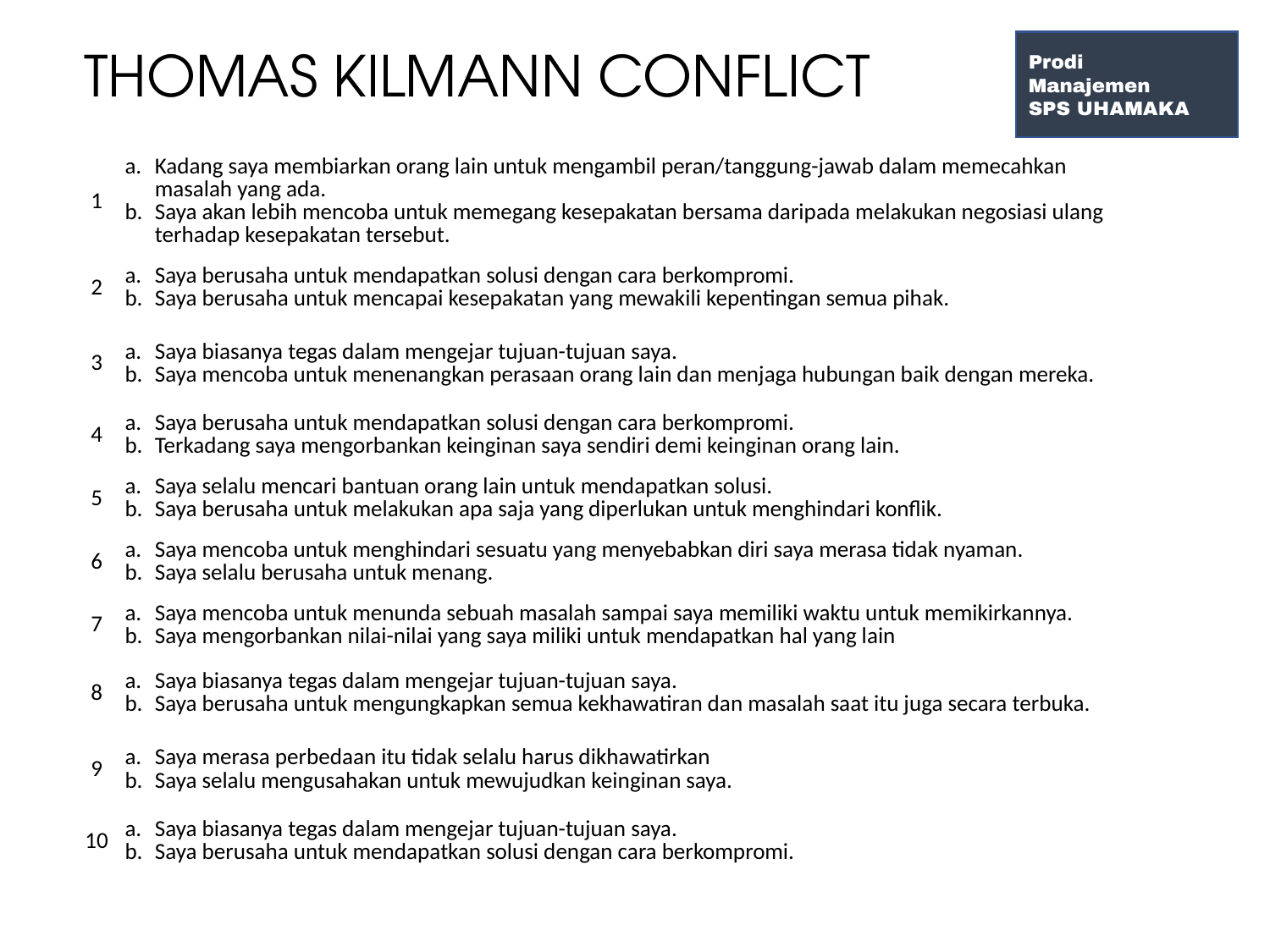

THOMAS KILMANN CONFLICT
Prodi
Manajemen
SPS UHAMAKA
| 1 | Kadang saya membiarkan orang lain untuk mengambil peran/tanggung-jawab dalam memecahkan masalah yang ada. Saya akan lebih mencoba untuk memegang kesepakatan bersama daripada melakukan negosiasi ulang terhadap kesepakatan tersebut. |  |
| --- | --- | --- |
| 2 | Saya berusaha untuk mendapatkan solusi dengan cara berkompromi. Saya berusaha untuk mencapai kesepakatan yang mewakili kepentingan semua pihak. |  |
| 3 | Saya biasanya tegas dalam mengejar tujuan-tujuan saya. Saya mencoba untuk menenangkan perasaan orang lain dan menjaga hubungan baik dengan mereka. |  |
| 4 | Saya berusaha untuk mendapatkan solusi dengan cara berkompromi. Terkadang saya mengorbankan keinginan saya sendiri demi keinginan orang lain. |  |
| 5 | Saya selalu mencari bantuan orang lain untuk mendapatkan solusi. Saya berusaha untuk melakukan apa saja yang diperlukan untuk menghindari konflik. |  |
| 6 | Saya mencoba untuk menghindari sesuatu yang menyebabkan diri saya merasa tidak nyaman. Saya selalu berusaha untuk menang. |  |
| 7 | Saya mencoba untuk menunda sebuah masalah sampai saya memiliki waktu untuk memikirkannya. Saya mengorbankan nilai-nilai yang saya miliki untuk mendapatkan hal yang lain |  |
| 8 | Saya biasanya tegas dalam mengejar tujuan-tujuan saya. Saya berusaha untuk mengungkapkan semua kekhawatiran dan masalah saat itu juga secara terbuka. |  |
| 9 | Saya merasa perbedaan itu tidak selalu harus dikhawatirkan Saya selalu mengusahakan untuk mewujudkan keinginan saya. |  |
| 10 | Saya biasanya tegas dalam mengejar tujuan-tujuan saya. Saya berusaha untuk mendapatkan solusi dengan cara berkompromi. |  |